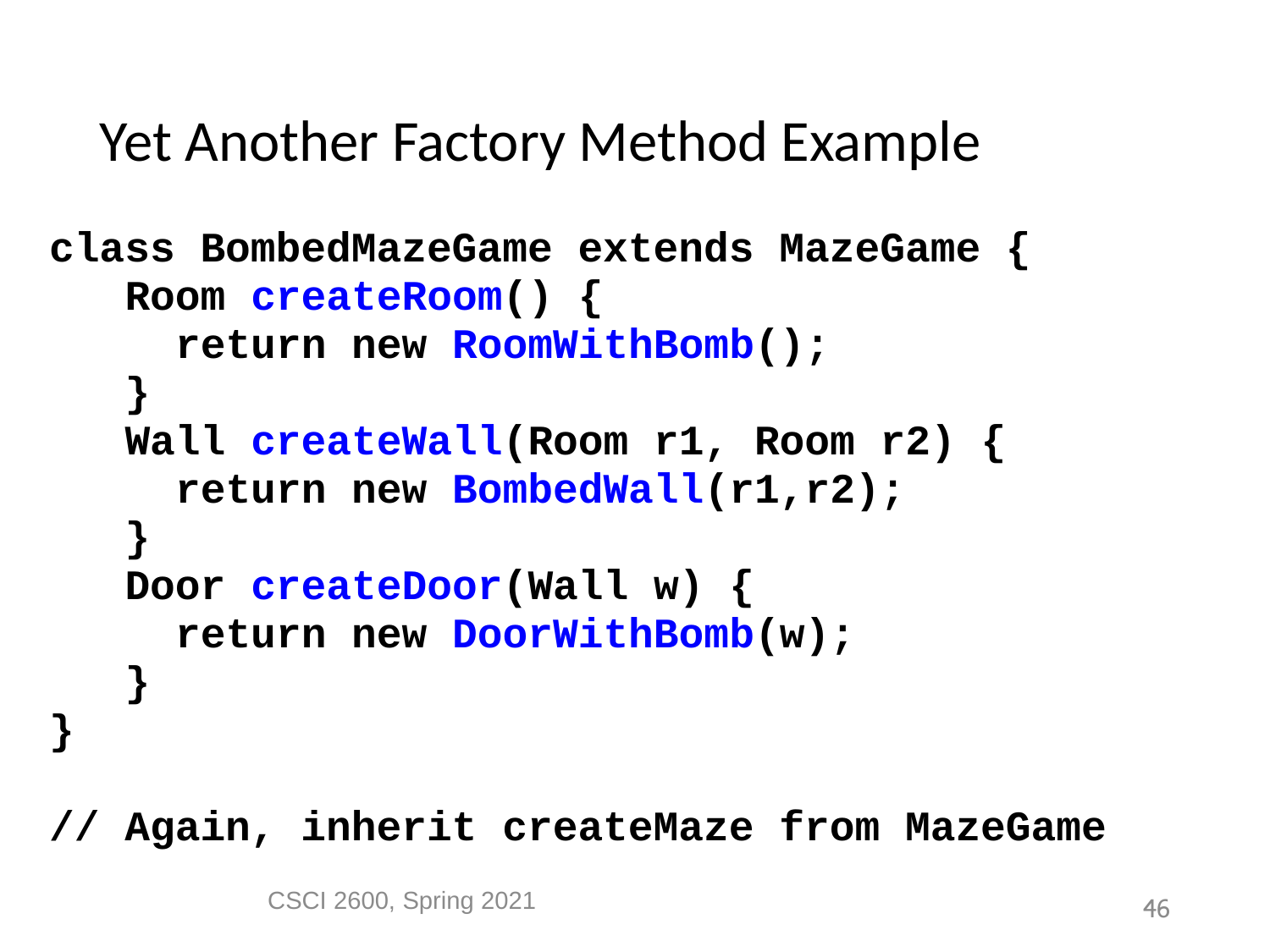

Yet Another Factory Method Example
class BombedMazeGame extends MazeGame {
   Room createRoom() {
     return new RoomWithBomb();
   }
   Wall createWall(Room r1, Room r2) {
     return new BombedWall(r1,r2);
   }
   Door createDoor(Wall w) {
     return new DoorWithBomb(w);
   }
}

// Again, inherit createMaze from MazeGame
CSCI 2600, Spring 2021
46